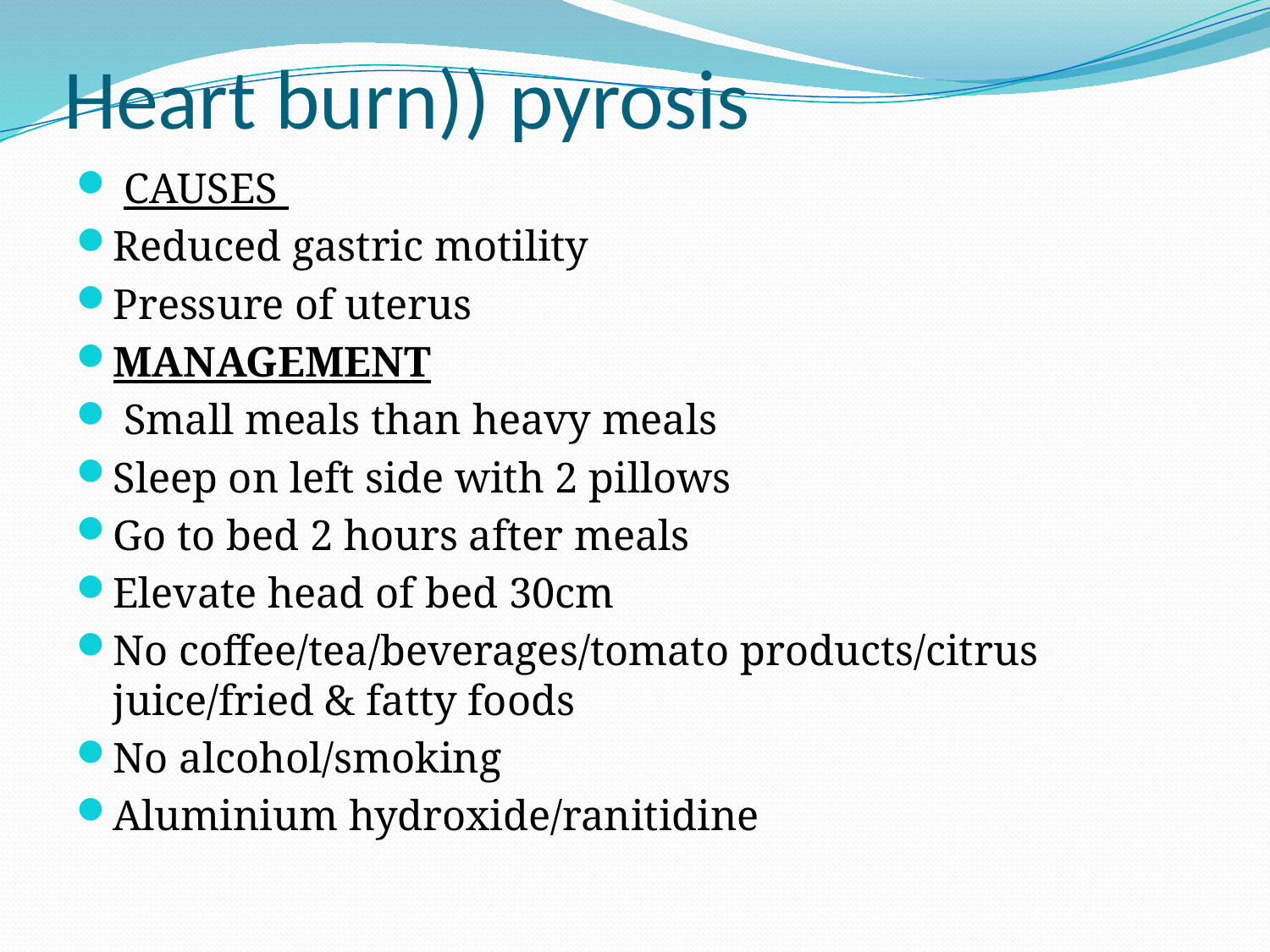

# Heart burn)) pyrosis
 CAUSES
Reduced gastric motility
Pressure of uterus
MANAGEMENT
 Small meals than heavy meals
Sleep on left side with 2 pillows
Go to bed 2 hours after meals
Elevate head of bed 30cm
No coffee/tea/beverages/tomato products/citrus juice/fried & fatty foods
No alcohol/smoking
Aluminium hydroxide/ranitidine